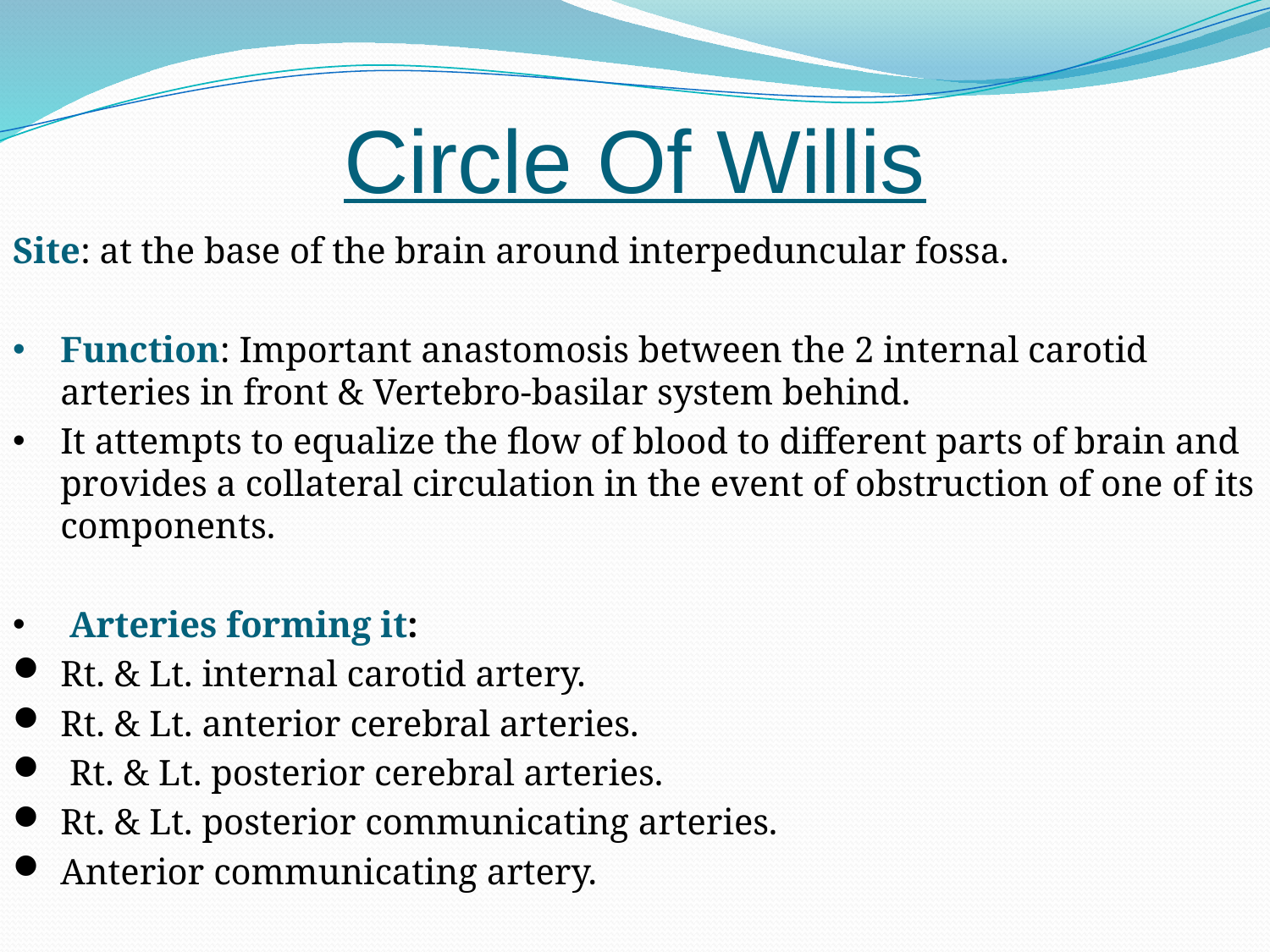

# Circle Of Willis
Site: at the base of the brain around interpeduncular fossa.

Function: Important anastomosis between the 2 internal carotid arteries in front & Vertebro-basilar system behind.
It attempts to equalize the flow of blood to different parts of brain and provides a collateral circulation in the event of obstruction of one of its components.

 Arteries forming it:
Rt. & Lt. internal carotid artery.
Rt. & Lt. anterior cerebral arteries.
 Rt. & Lt. posterior cerebral arteries.
Rt. & Lt. posterior communicating arteries.
Anterior communicating artery.